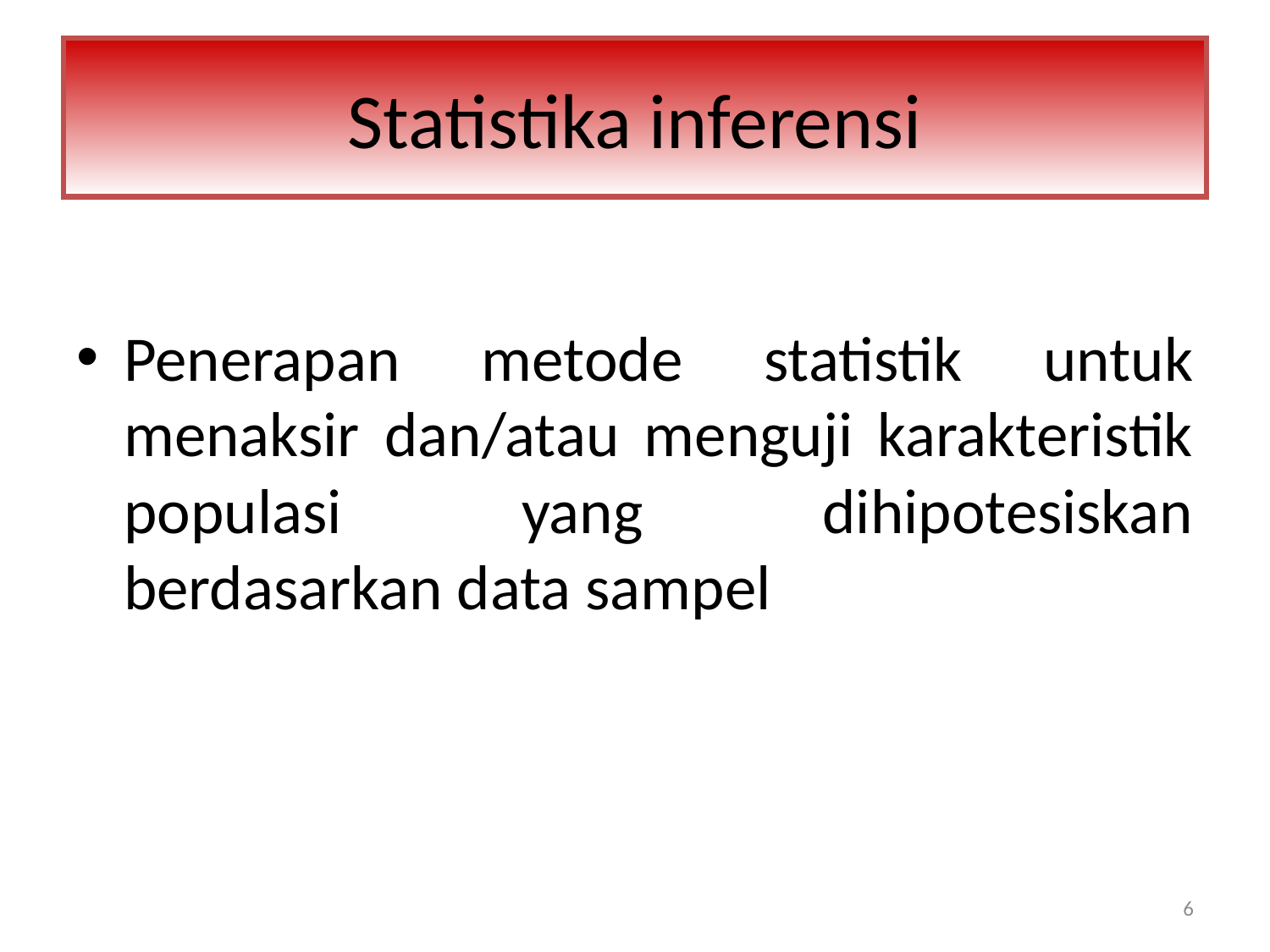

# Statistika inferensi

Penerapan metode statistik untuk menaksir dan/atau menguji karakteristik populasi yang dihipotesiskan berdasarkan data sampel
6